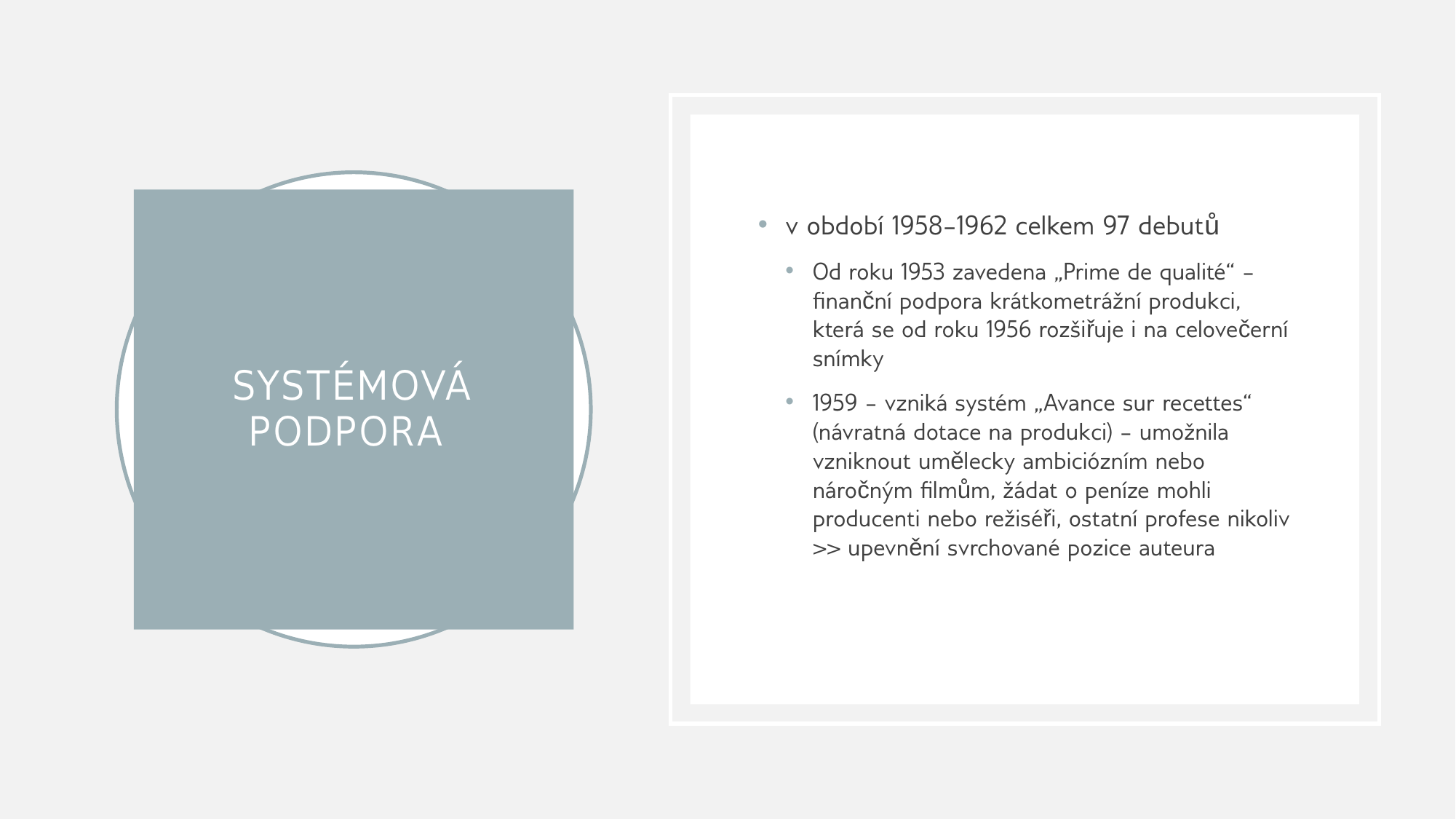

v období 1958–1962 celkem 97 debutů
Od roku 1953 zavedena „Prime de qualité“ – finanční podpora krátkometrážní produkci, která se od roku 1956 rozšiřuje i na celovečerní snímky
1959 – vzniká systém „Avance sur recettes“ (návratná dotace na produkci) – umožnila vzniknout umělecky ambiciózním nebo náročným filmům, žádat o peníze mohli producenti nebo režiséři, ostatní profese nikoliv >> upevnění svrchované pozice auteura

# Systémová podpora